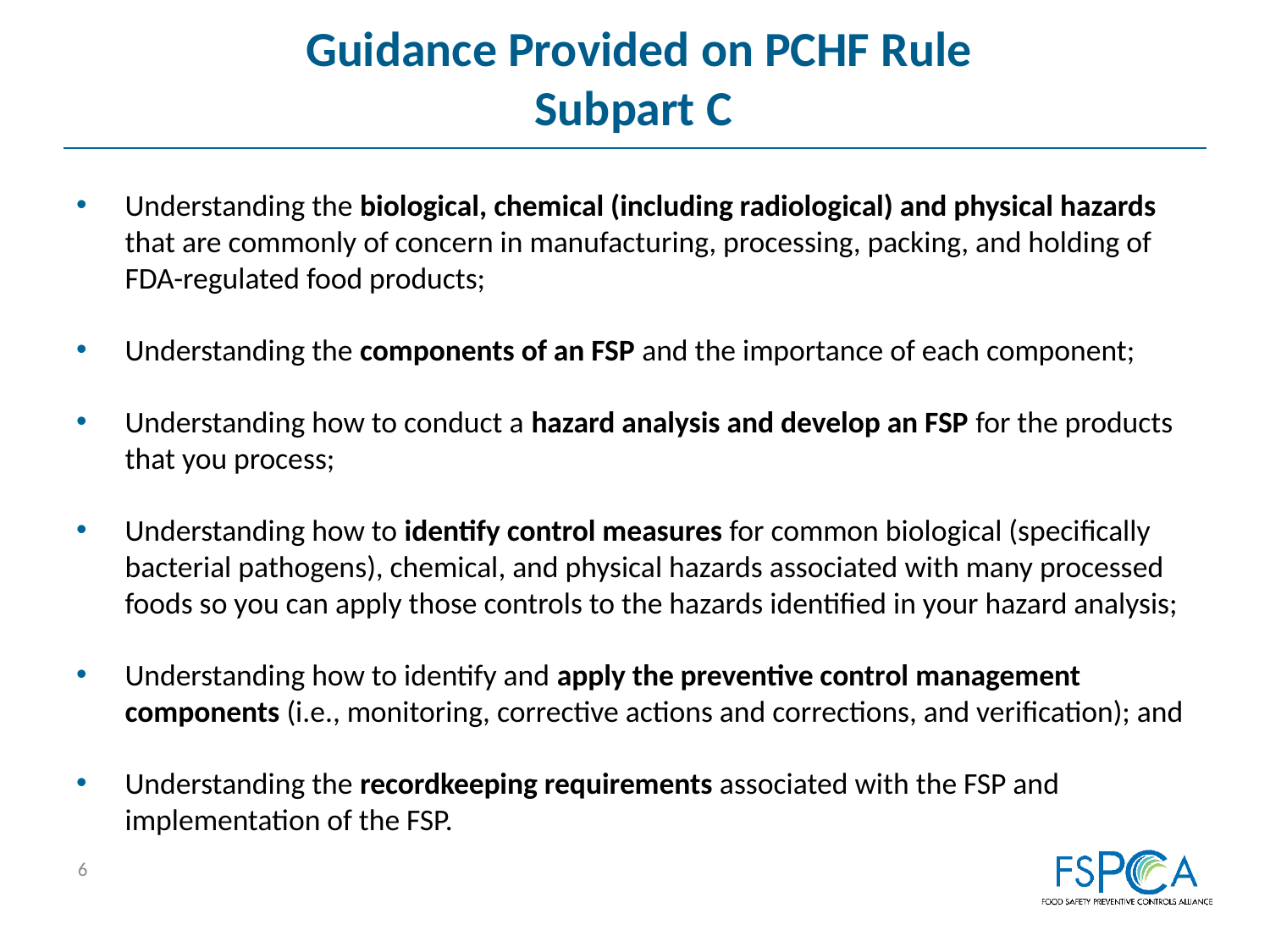

# Guidance Provided on PCHF Rule Subpart C
Understanding the biological, chemical (including radiological) and physical hazards that are commonly of concern in manufacturing, processing, packing, and holding of FDA-regulated food products;
Understanding the components of an FSP and the importance of each component;
Understanding how to conduct a hazard analysis and develop an FSP for the products that you process;
Understanding how to identify control measures for common biological (specifically bacterial pathogens), chemical, and physical hazards associated with many processed foods so you can apply those controls to the hazards identified in your hazard analysis;
Understanding how to identify and apply the preventive control management components (i.e., monitoring, corrective actions and corrections, and verification); and
Understanding the recordkeeping requirements associated with the FSP and implementation of the FSP.
6